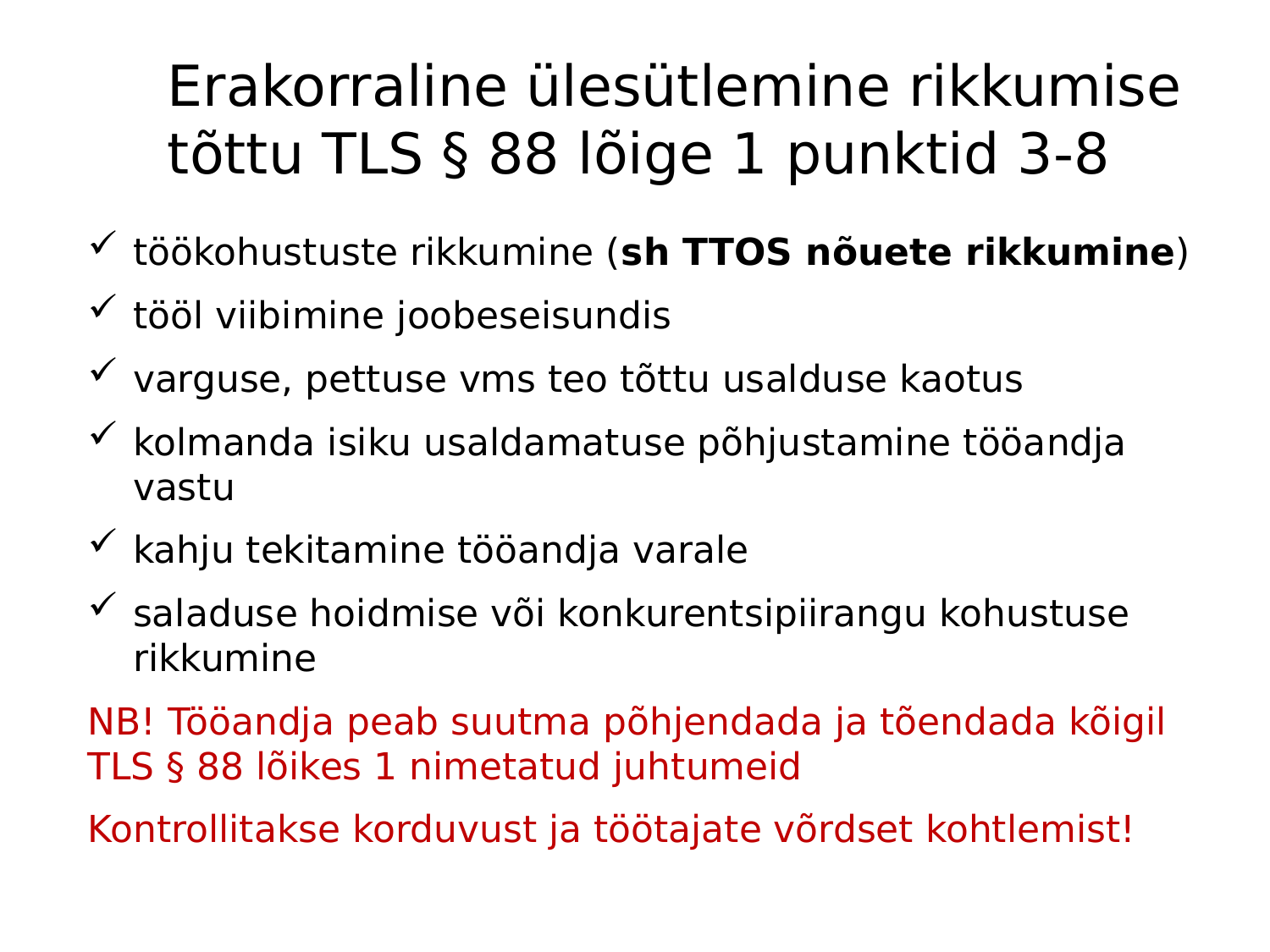

# Erakorraline ülesütlemine rikkumise tõttu TLS § 88 lõige 1 punktid 3-8
töökohustuste rikkumine (sh TTOS nõuete rikkumine)
tööl viibimine joobeseisundis
varguse, pettuse vms teo tõttu usalduse kaotus
kolmanda isiku usaldamatuse põhjustamine tööandja vastu
kahju tekitamine tööandja varale
saladuse hoidmise või konkurentsipiirangu kohustuse rikkumine
NB! Tööandja peab suutma põhjendada ja tõendada kõigil TLS § 88 lõikes 1 nimetatud juhtumeid
Kontrollitakse korduvust ja töötajate võrdset kohtlemist!